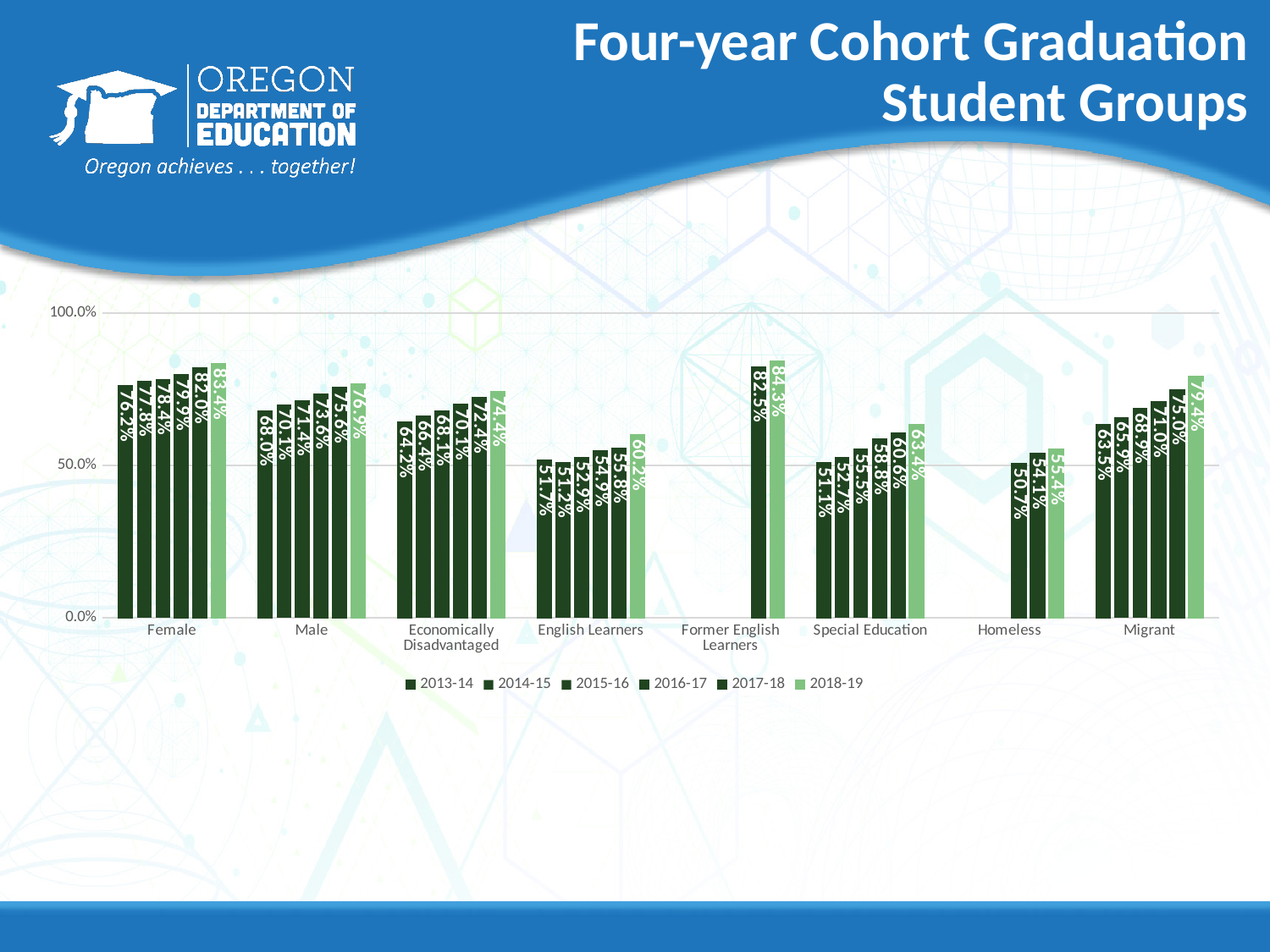

# Four-year Cohort Graduation Student Groups

### Chart

| Category | 2013-14 | 2014-15 | 2015-16 | 2016-17 | 2017-18 | 2018-19 |
|---|---|---|---|---|---|---|
| Female | 0.762 | 0.778 | 0.784 | 0.799 | 0.82 | 0.834 |
| Male | 0.68 | 0.701 | 0.714 | 0.736 | 0.756 | 0.769 |
| Economically Disadvantaged | 0.642 | 0.664 | 0.681 | 0.701 | 0.724 | 0.744 |
| English Learners | 0.517 | 0.512 | 0.529 | 0.549 | 0.5579999999999999 | 0.602 |
| Former English Learners | None | None | None | None | 0.825 | 0.843 |
| Special Education | 0.511 | 0.527 | 0.555 | 0.588 | 0.606 | 0.634 |
| Homeless | None | None | None | 0.507 | 0.541 | 0.554 |
| Migrant | 0.635 | 0.659 | 0.689 | 0.71 | 0.75 | 0.794 |